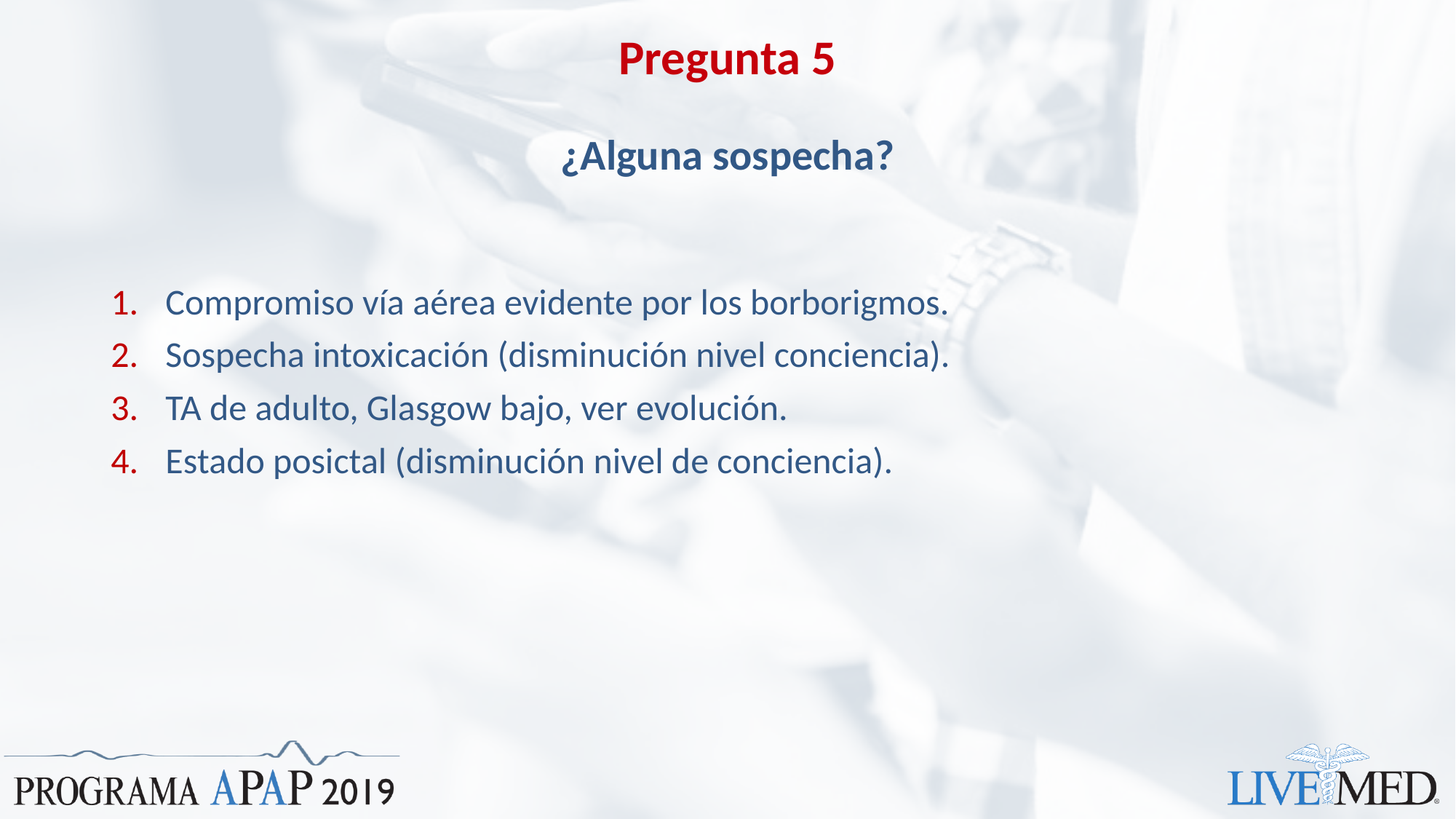

# Pregunta 5
¿Alguna sospecha?
Compromiso vía aérea evidente por los borborigmos.
Sospecha intoxicación (disminución nivel conciencia).
TA de adulto, Glasgow bajo, ver evolución.
Estado posictal (disminución nivel de conciencia).